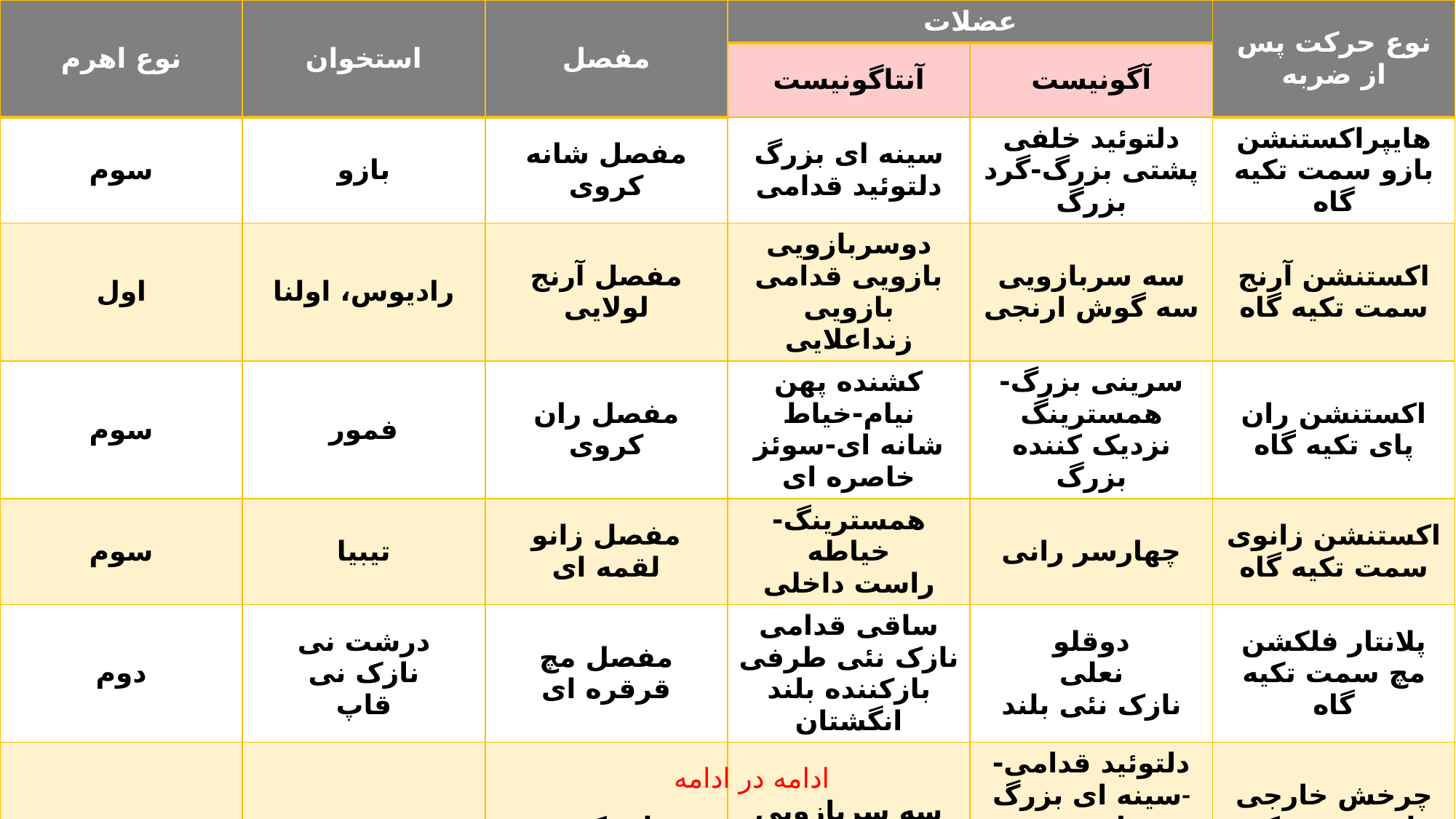

| نوع اهرم | استخوان | مفصل | عضلات |  | نوع حرکت پس از ضربه |
| --- | --- | --- | --- | --- | --- |
|  |  |  | آنتاگونیست | آگونیست |  |
| سوم | بازو | مفصل شانه کروی | سینه ای بزرگ دلتوئید قدامی | دلتوئید خلفی پشتی بزرگ-گرد بزرگ | هایپراکستنشن بازو سمت تکیه گاه |
| اول | رادیوس، اولنا | مفصل آرنج لولایی | دوسربازویی بازویی قدامی بازویی زنداعلایی | سه سربازویی سه گوش ارنجی | اکستنشن آرنج سمت تکیه گاه |
| سوم | فمور | مفصل ران کروی | کشنده پهن نیام-خیاط شانه ای-سوئز خاصره ای | سرینی بزرگ-همسترینگ نزدیک کننده بزرگ | اکستنشن ران پای تکیه گاه |
| سوم | تیبیا | مفصل زانو لقمه ای | همسترینگ-خیاطه راست داخلی | چهارسر رانی | اکستنشن زانوی سمت تکیه گاه |
| دوم | درشت نی نازک نی قاپ | مفصل مچ قرقره ای | ساقی قدامی نازک نئی طرفی بازکننده بلند انگشتان | دوقلو نعلی نازک نئی بلند | پلانتار فلکشن مچ سمت تکیه گاه |
| سوم | هومروس | شانه کروی | سه سربازویی پشتی بزرگ | دلتوئید قدامی-سینه ای بزرگ- بازویی زنداعلایی سرکوتاه دوسر | چرخش خارجی ران سمت تکیه گاه |
ادامه در ادامه